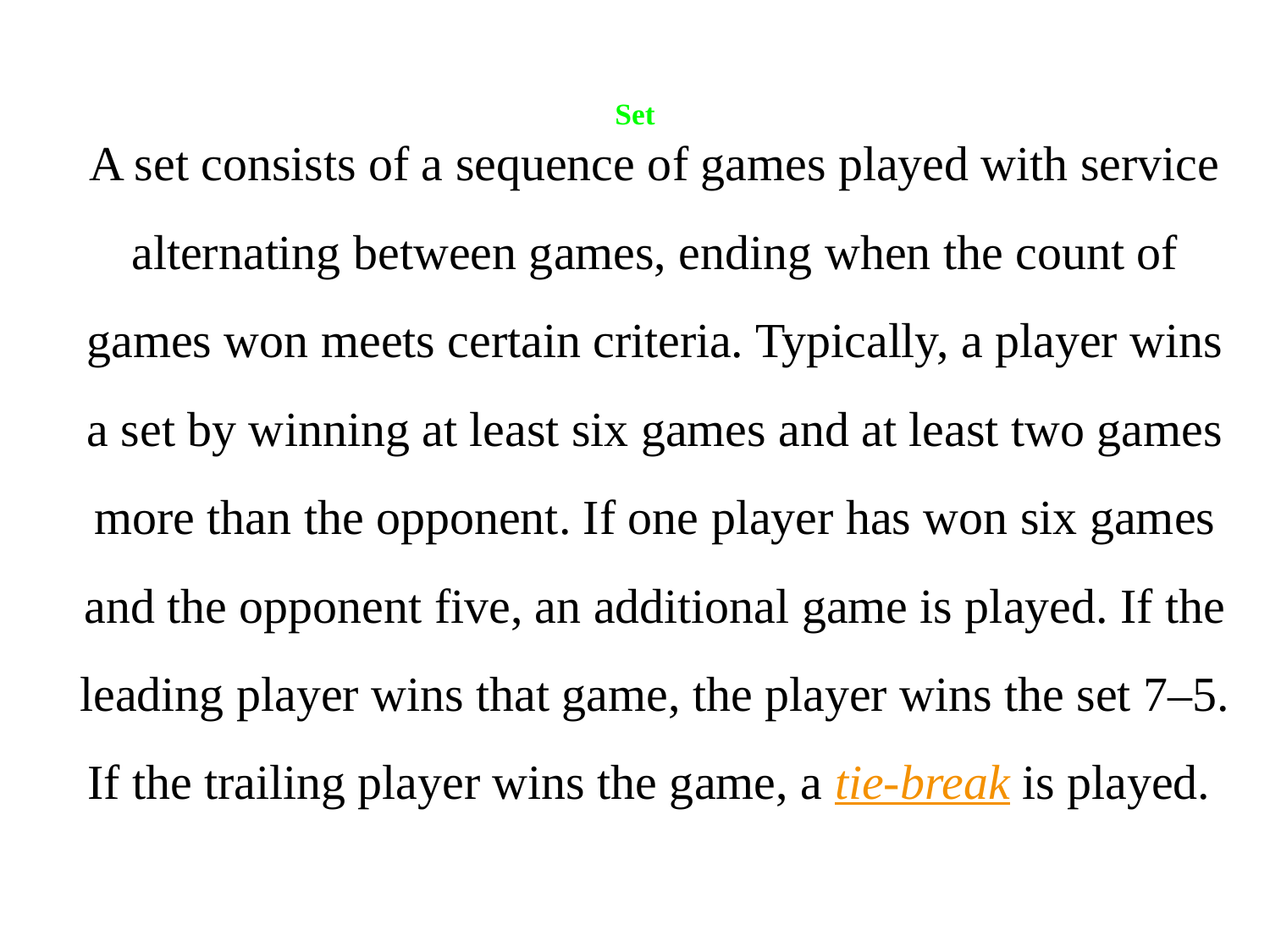

# Set
A set consists of a sequence of games played with service alternating between games, ending when the count of games won meets certain criteria. Typically, a player wins a set by winning at least six games and at least two games more than the opponent. If one player has won six games and the opponent five, an additional game is played. If the leading player wins that game, the player wins the set 7–5. If the trailing player wins the game, a tie-break is played.